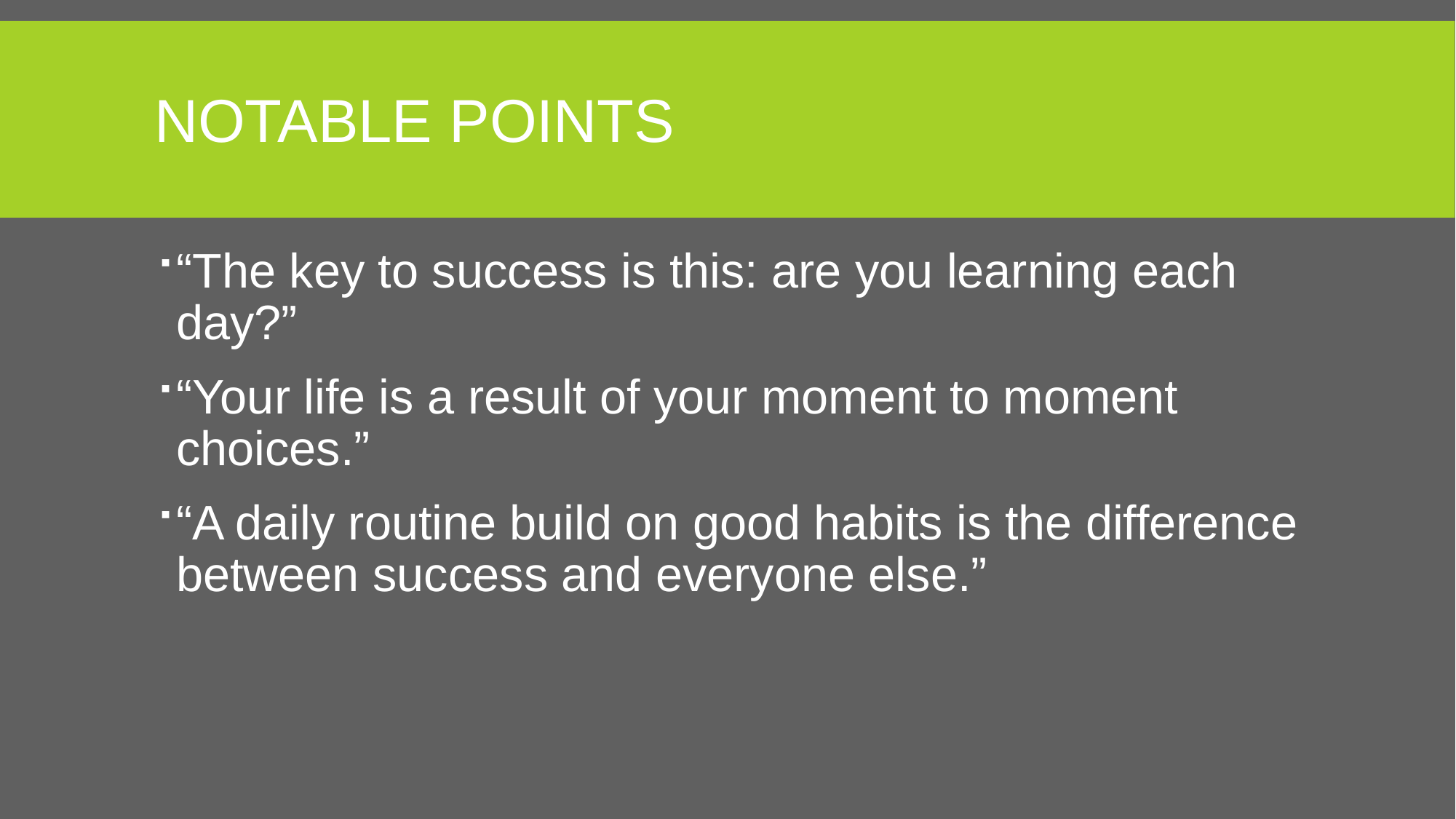

# Notable points
“The key to success is this: are you learning each day?”
“Your life is a result of your moment to moment choices.”
“A daily routine build on good habits is the difference between success and everyone else.”